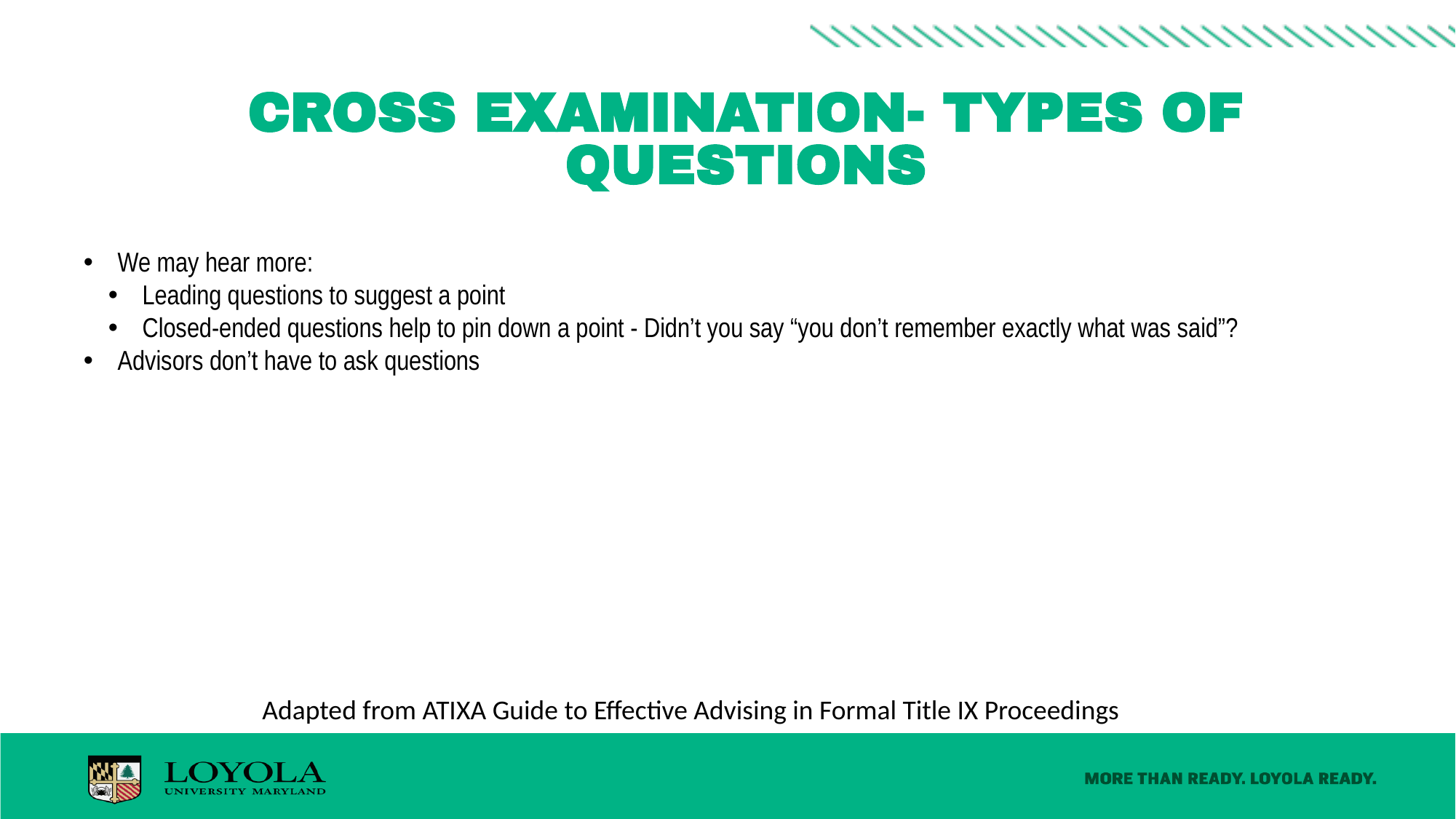

# Cross examination- types of questions
We may hear more:
Leading questions to suggest a point
Closed-ended questions help to pin down a point - Didn’t you say “you don’t remember exactly what was said”?
Advisors don’t have to ask questions
Adapted from ATIXA Guide to Effective Advising in Formal Title IX Proceedings